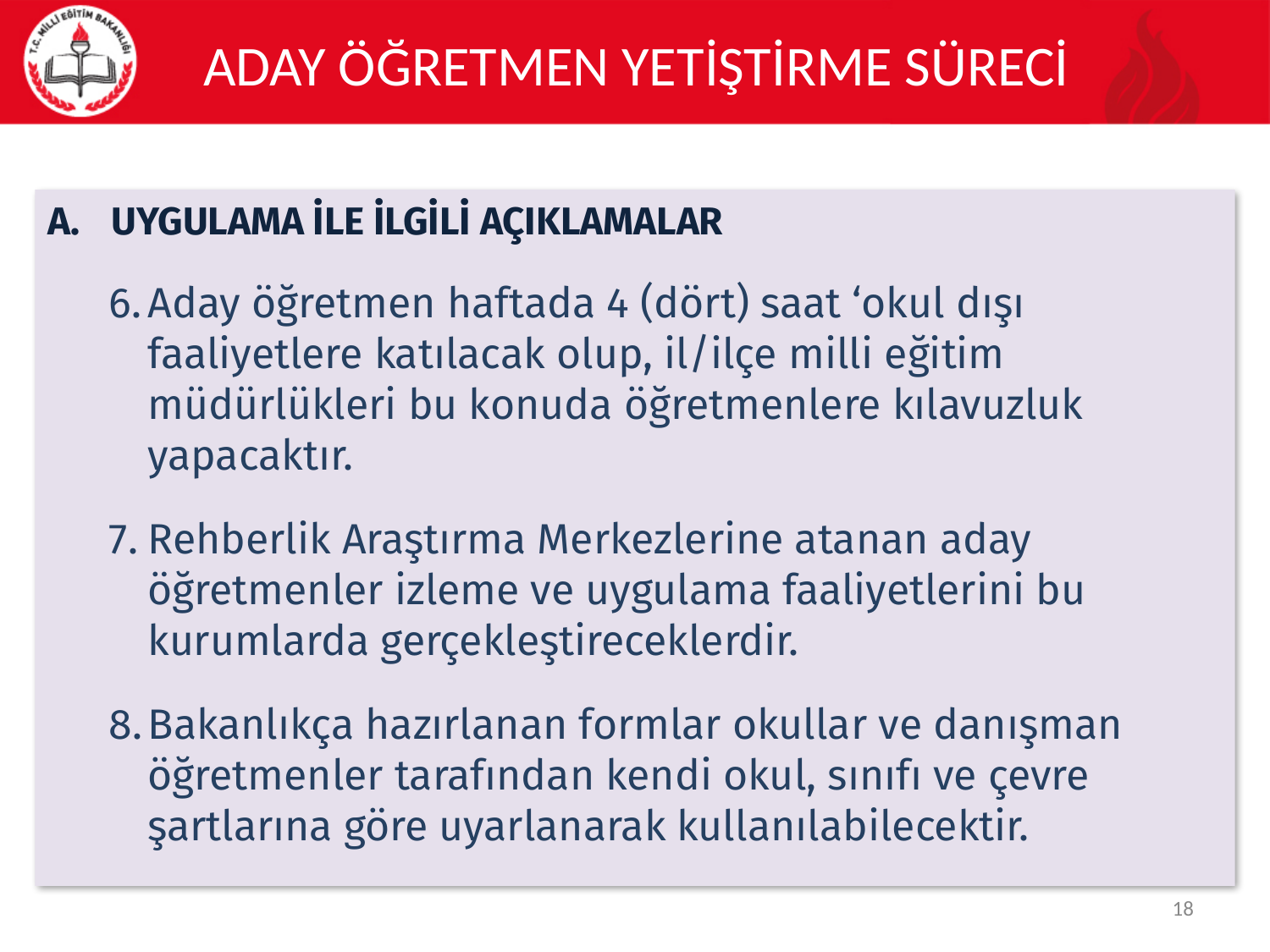

# ADAY ÖĞRETMEN YETİŞTİRME SÜRECİ
UYGULAMA İLE İLGİLİ AÇIKLAMALAR

Aday öğretmen haftada 4 (dört) saat ‘okul dışı faaliyetlere katılacak olup, il/ilçe milli eğitim müdürlükleri bu konuda öğretmenlere kılavuzluk yapacaktır.

Rehberlik Araştırma Merkezlerine atanan aday öğretmenler izleme ve uygulama faaliyetlerini bu kurumlarda gerçekleştireceklerdir.

Bakanlıkça hazırlanan formlar okullar ve danışman öğretmenler tarafından kendi okul, sınıfı ve çevre şartlarına göre uyarlanarak kullanılabilecektir.
18